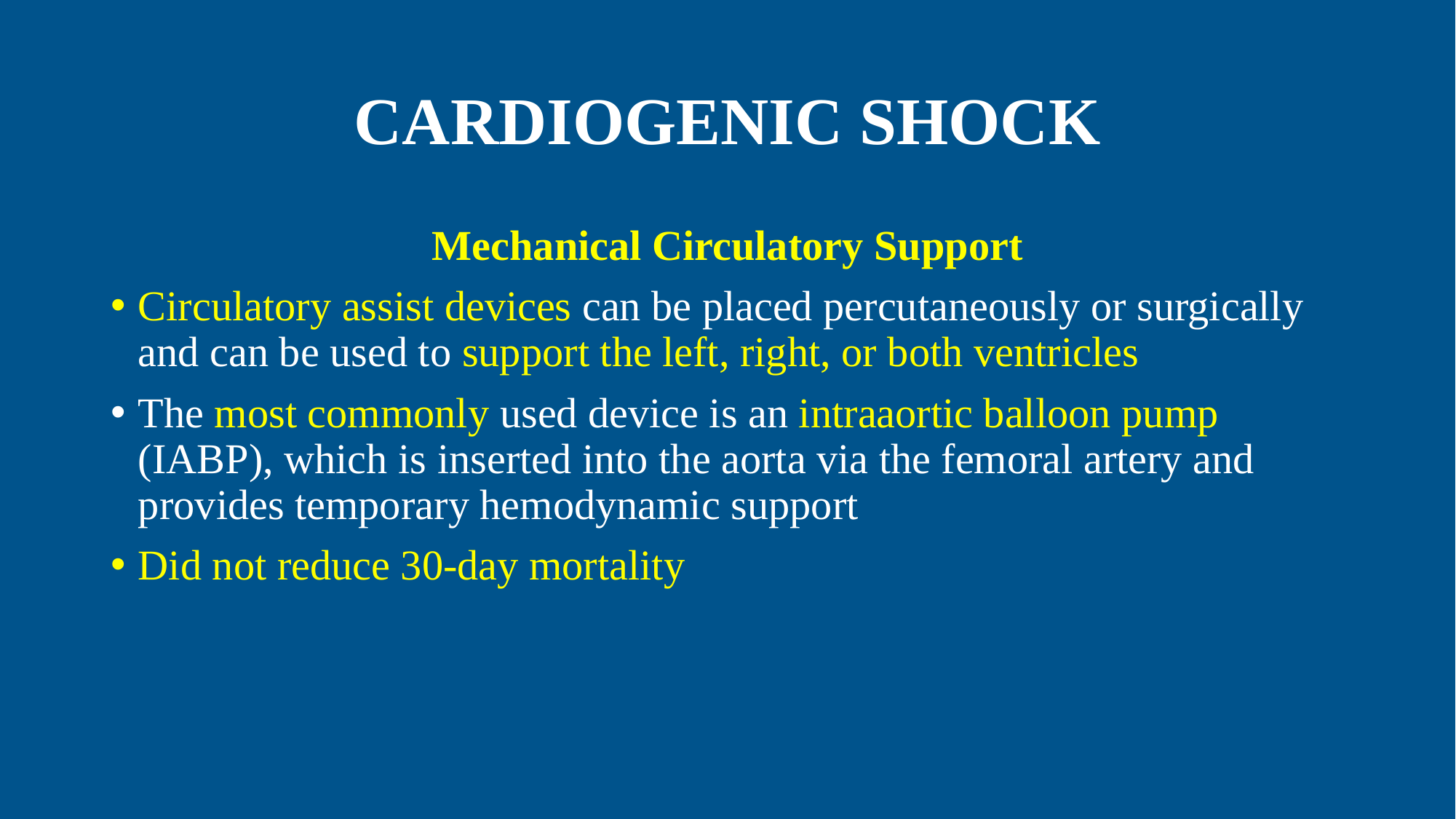

# CARDIOGENIC SHOCK
Mechanical Circulatory Support
Circulatory assist devices can be placed percutaneously or surgically and can be used to support the left, right, or both ventricles
The most commonly used device is an intraaortic balloon pump (IABP), which is inserted into the aorta via the femoral artery and provides temporary hemodynamic support
Did not reduce 30-day mortality